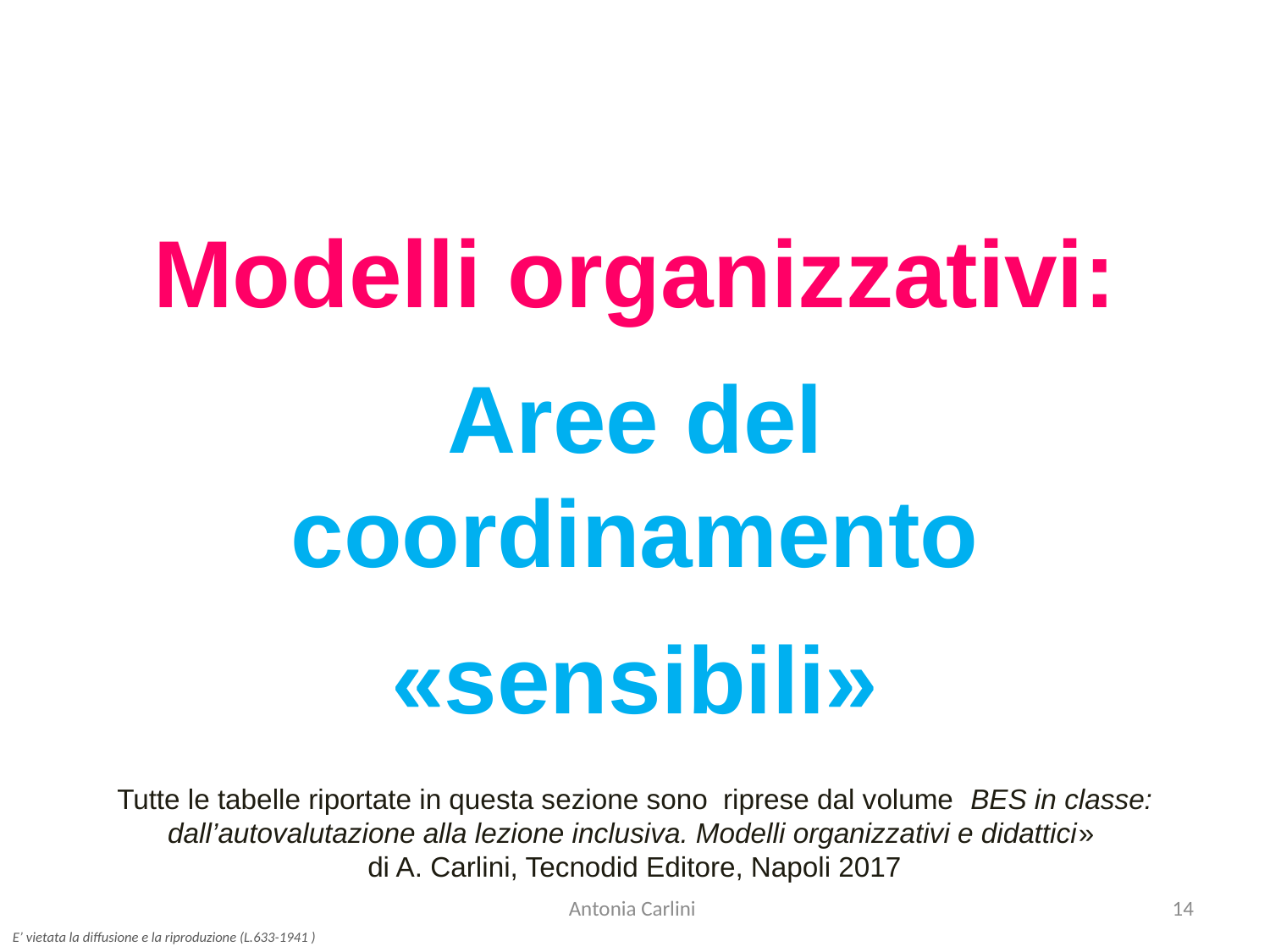

Modelli organizzativi:
Aree del coordinamento
«sensibili»

Tutte le tabelle riportate in questa sezione sono  riprese dal volume  BES in classe: dall’autovalutazione alla lezione inclusiva. Modelli organizzativi e didattici»
di A. Carlini, Tecnodid Editore, Napoli 2017
Antonia Carlini
14
E’ vietata la diffusione e la riproduzione (L.633-1941 )